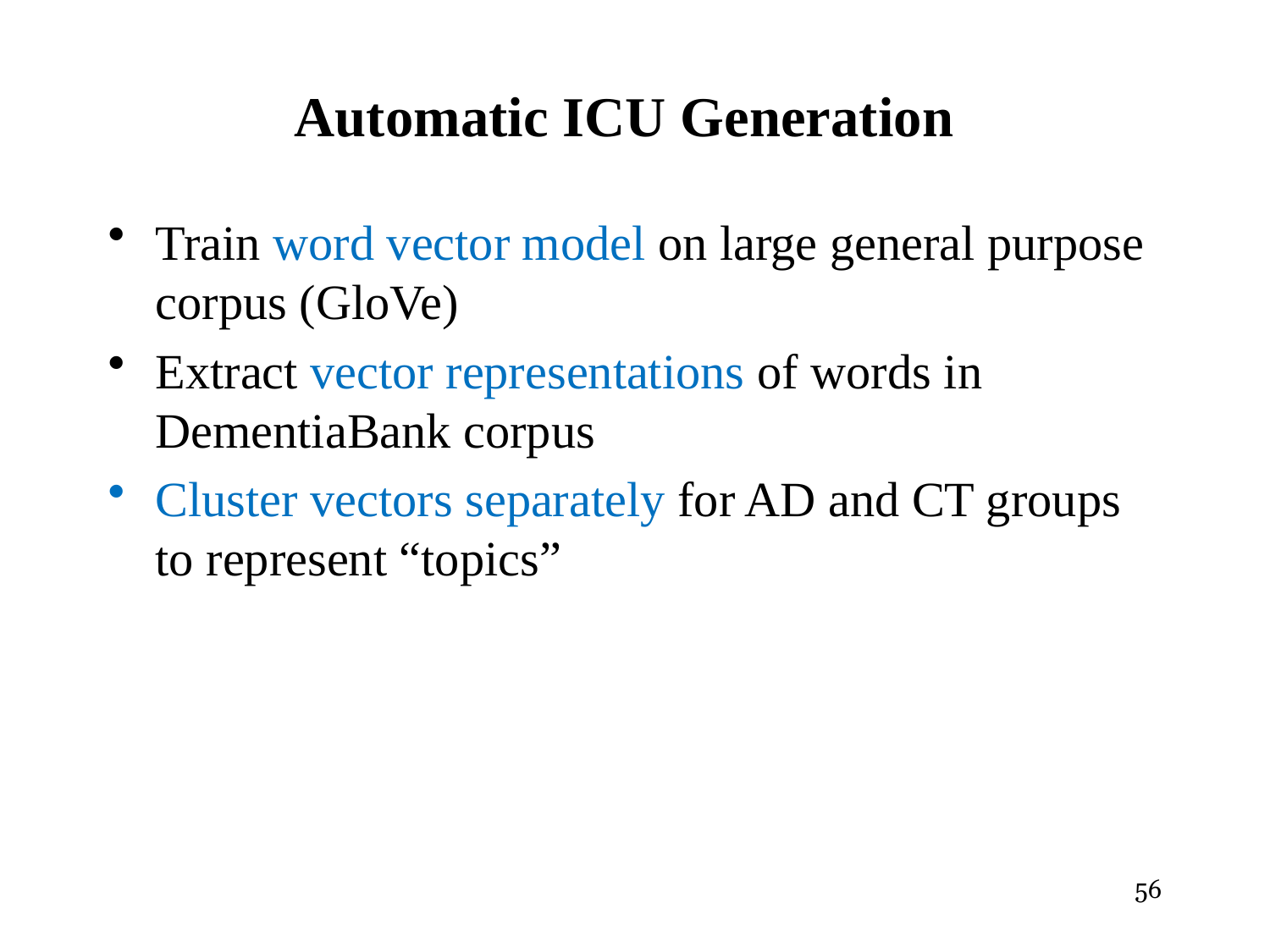

# Automatic ICU Generation
Train word vector model on large general purpose corpus (GloVe)
Extract vector representations of words in DementiaBank corpus
Cluster vectors separately for AD and CT groups to represent “topics”
56